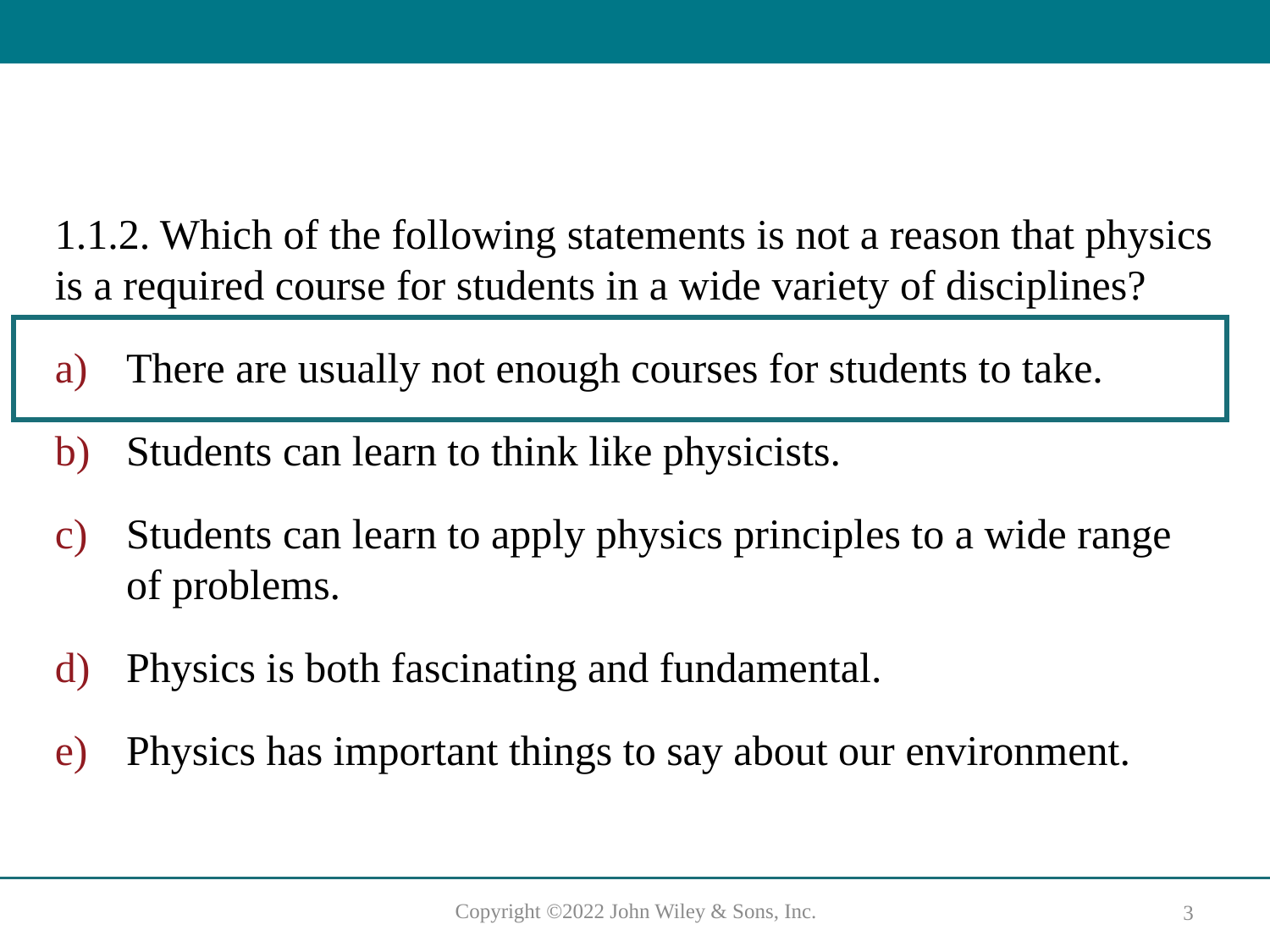

#
1.1.2. Which of the following statements is not a reason that physics is a required course for students in a wide variety of disciplines?
There are usually not enough courses for students to take.
Students can learn to think like physicists.
Students can learn to apply physics principles to a wide range of problems.
Physics is both fascinating and fundamental.
Physics has important things to say about our environment.